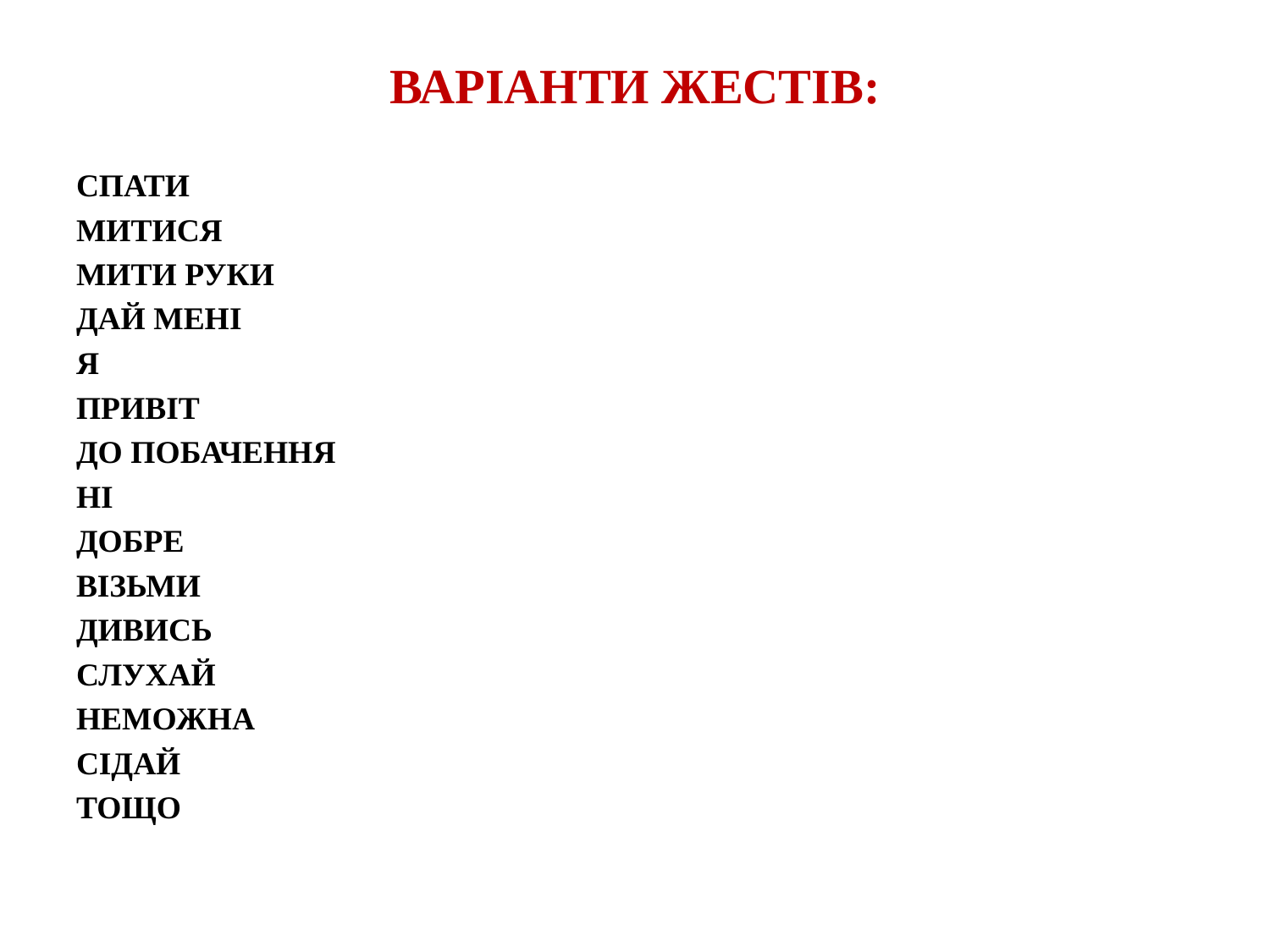

# ВАРІАНТИ ЖЕСТІВ:
СПАТИ
МИТИСЯ
МИТИ РУКИ
ДАЙ МЕНІ
Я
ПРИВІТ
ДО ПОБАЧЕННЯ
НІ
ДОБРЕ
ВІЗЬМИ
ДИВИСЬ
СЛУХАЙ
НЕМОЖНА
СІДАЙ
ТОЩО